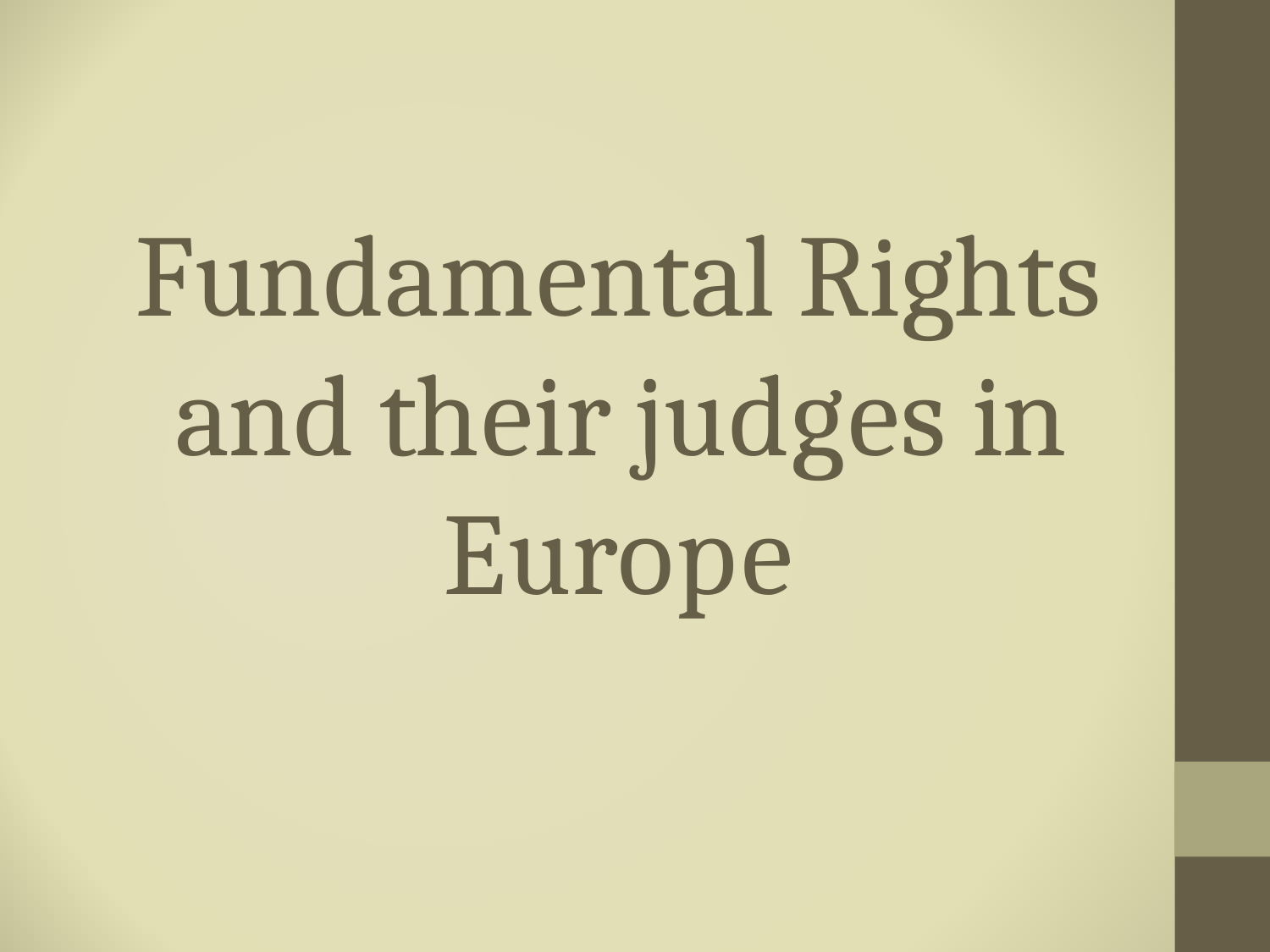

# Fundamental Rights and their judges in Europe